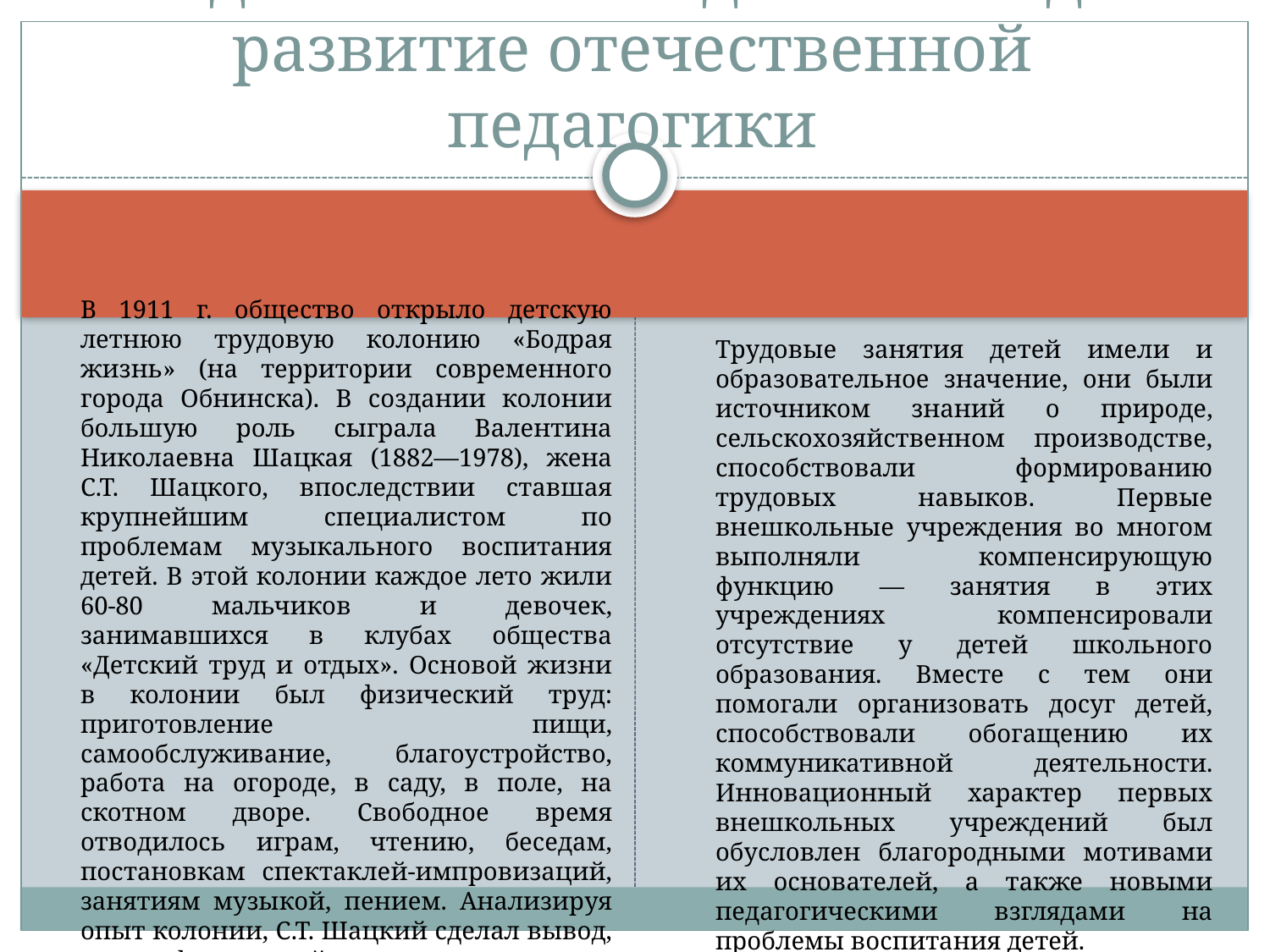

# Педагогические идеи и вклад в развитие отечественной педагогики
	B 1911 г. общество открыло детскую летнюю трудовую колонию «Бодрая жизнь» (на территории современного города Обнинска). B создании колонии большую роль сыграла Валентина Николаевна Шацкая (1882—1978), жена С.Т. Шацкого, впоследствии ставшая крупнейшим специалистом по проблемам музыкального воспитания детей. В этой колонии каждое лето жили 60-80 мальчиков и девочек, занимавшихся в клубах общества «Детский труд и отдых». Основой жизни в колонии был физический труд: приготовление пищи, самообслуживание, благоустройство, работа на огороде, в саду, в поле, на скотном дворе. Свободное время отводилось играм, чтению, беседам, постановкам спектаклей-импровизаций, занятиям музыкой, пением. Анализируя опыт колонии, С.Т. Шацкий сделал вывод, что физический труд оказывает организующее влияние на жизнь детского коллектива.
	Трудовые занятия детей имели и образовательное значение, они были источником знаний o природе, сельскохозяйственном производстве, способствовали формированию трудовых навыков. Первые внешкольные учреждения во многом выполняли компенсирующую функцию — занятия в этих учреждениях компенсировали отсутствие y детей школьного образования. Вместе c тем они помогали организовать досуг детей, способствовали обогащению их коммуникативной деятельности. Инновационный характер первых внешкольных учреждений был обусловлен благородными мотивами их основателей, a также новыми педагогическими взглядами на проблемы воспитания детей.